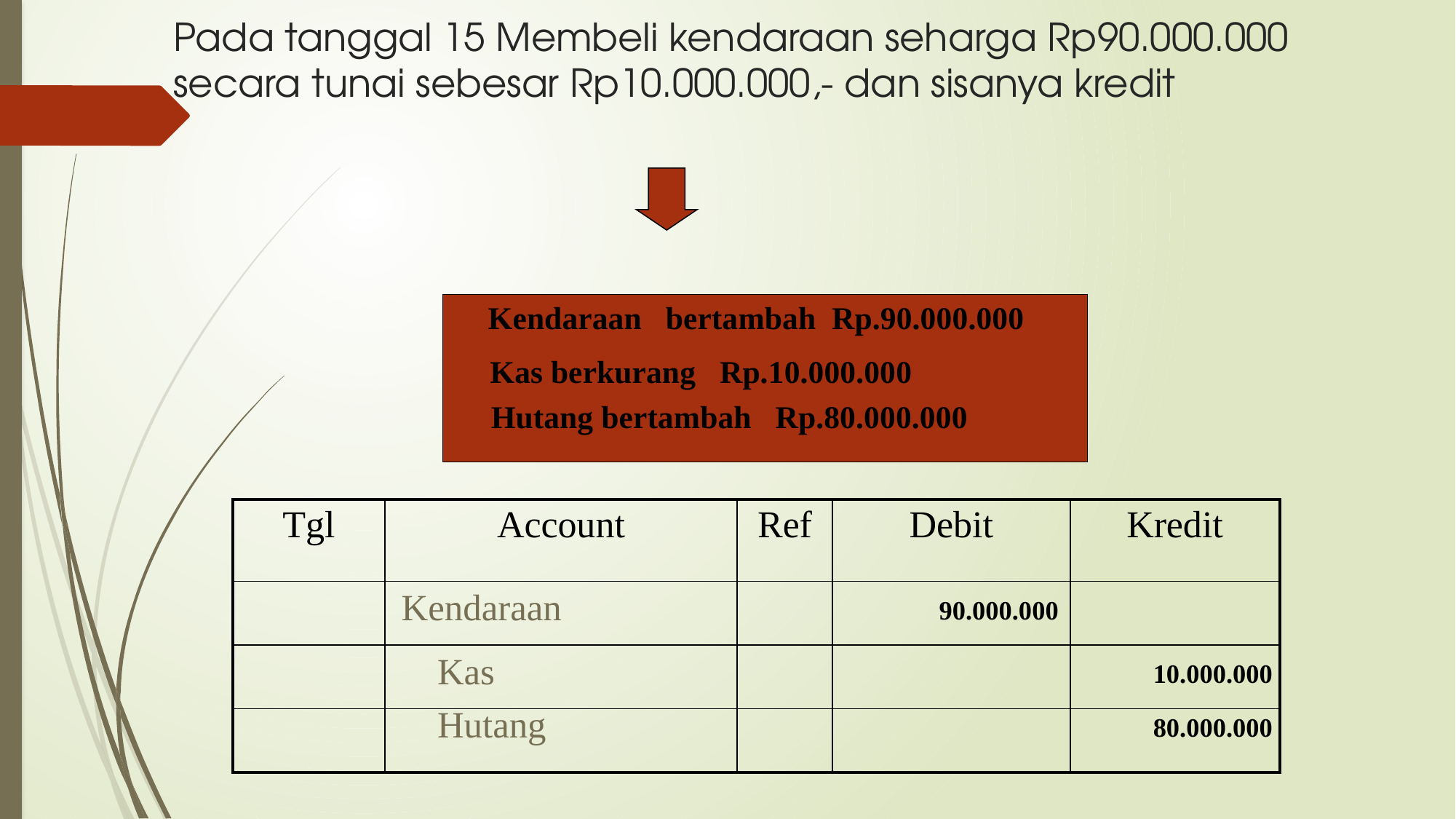

# Pada tanggal 15 Membeli kendaraan seharga Rp90.000.000 secara tunai sebesar Rp10.000.000,- dan sisanya kredit

Kendaraan   bertambah  Rp.90.000.000

Kas berkurang   Rp.10.000.000
Hutang bertambah   Rp.80.000.000
| Tgl | Account | Ref | Debit | Kredit |
| --- | --- | --- | --- | --- |
|  |  |  |  |  |
|  |  |  |  |  |
|  |  |  |  |  |
90.000.000
Kendaraan
10.000.000
Kas
80.000.000
Hutang